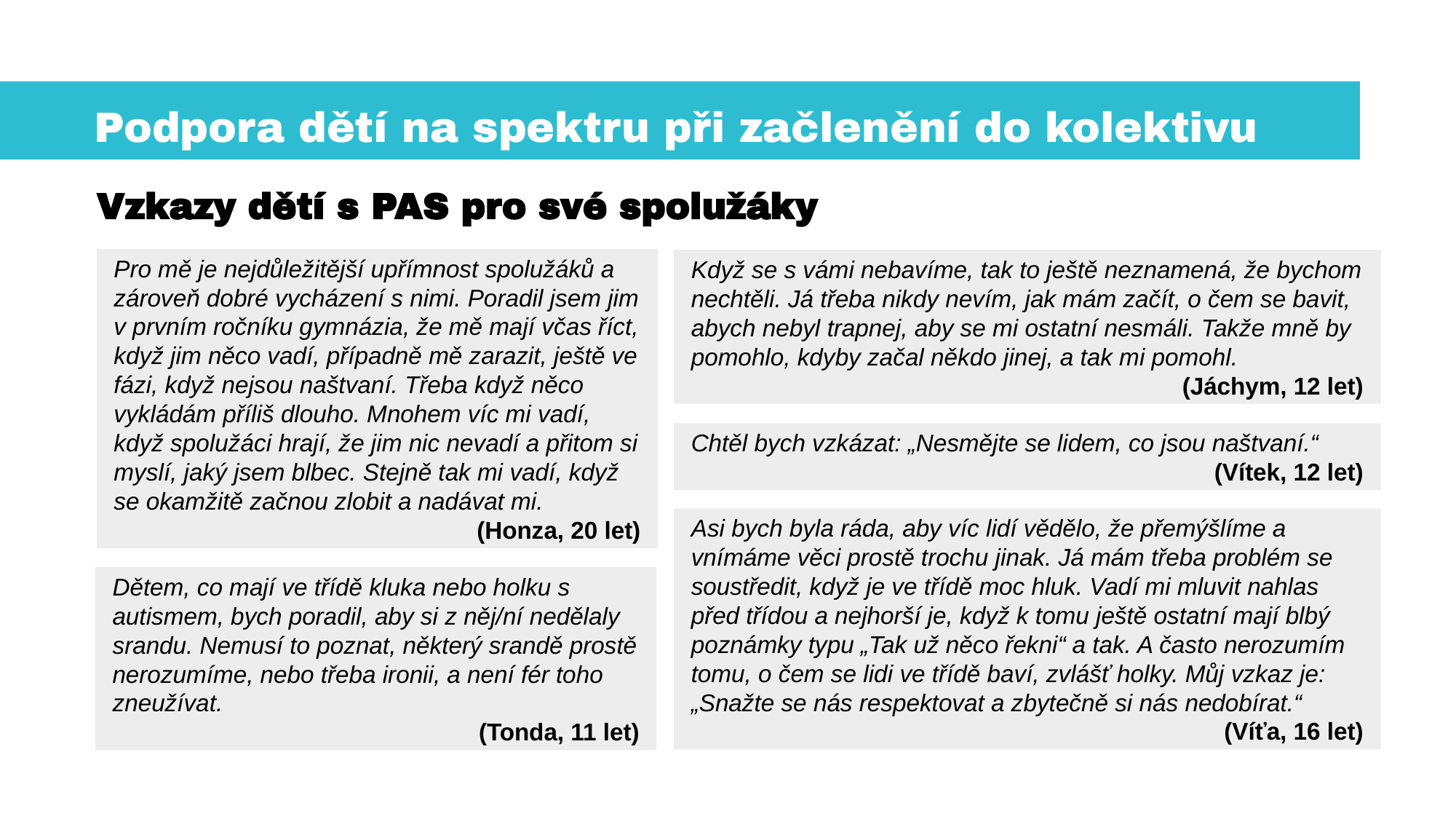

Podpora dětí na spektru při začlenění do kolektivu

Vzkazy dětí s PAS pro své spolužáky
Pro mě je nejdůležitější upřímnost spolužáků a zároveň dobré vycházení s nimi. Poradil jsem jim v prvním ročníku gymnázia, že mě mají včas říct, když jim něco vadí, případně mě zarazit, ještě ve fázi, když nejsou naštvaní. Třeba když něco vykládám příliš dlouho. Mnohem víc mi vadí, když spolužáci hrají, že jim nic nevadí a přitom si myslí, jaký jsem blbec. Stejně tak mi vadí, když se okamžitě začnou zlobit a nadávat mi.
(Honza, 20 let)
Když se s vámi nebavíme, tak to ještě neznamená, že bychom nechtěli. Já třeba nikdy nevím, jak mám začít, o čem se bavit, abych nebyl trapnej, aby se mi ostatní nesmáli. Takže mně by pomohlo, kdyby začal někdo jinej, a tak mi pomohl.
(Jáchym, 12 let)
Chtěl bych vzkázat: „Nesmějte se lidem, co jsou naštvaní.“
(Vítek, 12 let)
Asi bych byla ráda, aby víc lidí vědělo, že přemýšlíme a vnímáme věci prostě trochu jinak. Já mám třeba problém se soustředit, když je ve třídě moc hluk. Vadí mi mluvit nahlas před třídou a nejhorší je, když k tomu ještě ostatní mají blbý poznámky typu „Tak už něco řekni“ a tak. A často nerozumím tomu, o čem se lidi ve třídě baví, zvlášť holky. Můj vzkaz je: „Snažte se nás respektovat a zbytečně si nás nedobírat.“
(Víťa, 16 let)
Dětem, co mají ve třídě kluka nebo holku s autismem, bych poradil, aby si z něj/ní nedělaly srandu. Nemusí to poznat, některý srandě prostě nerozumíme, nebo třeba ironii, a není fér toho zneužívat.
(Tonda, 11 let)